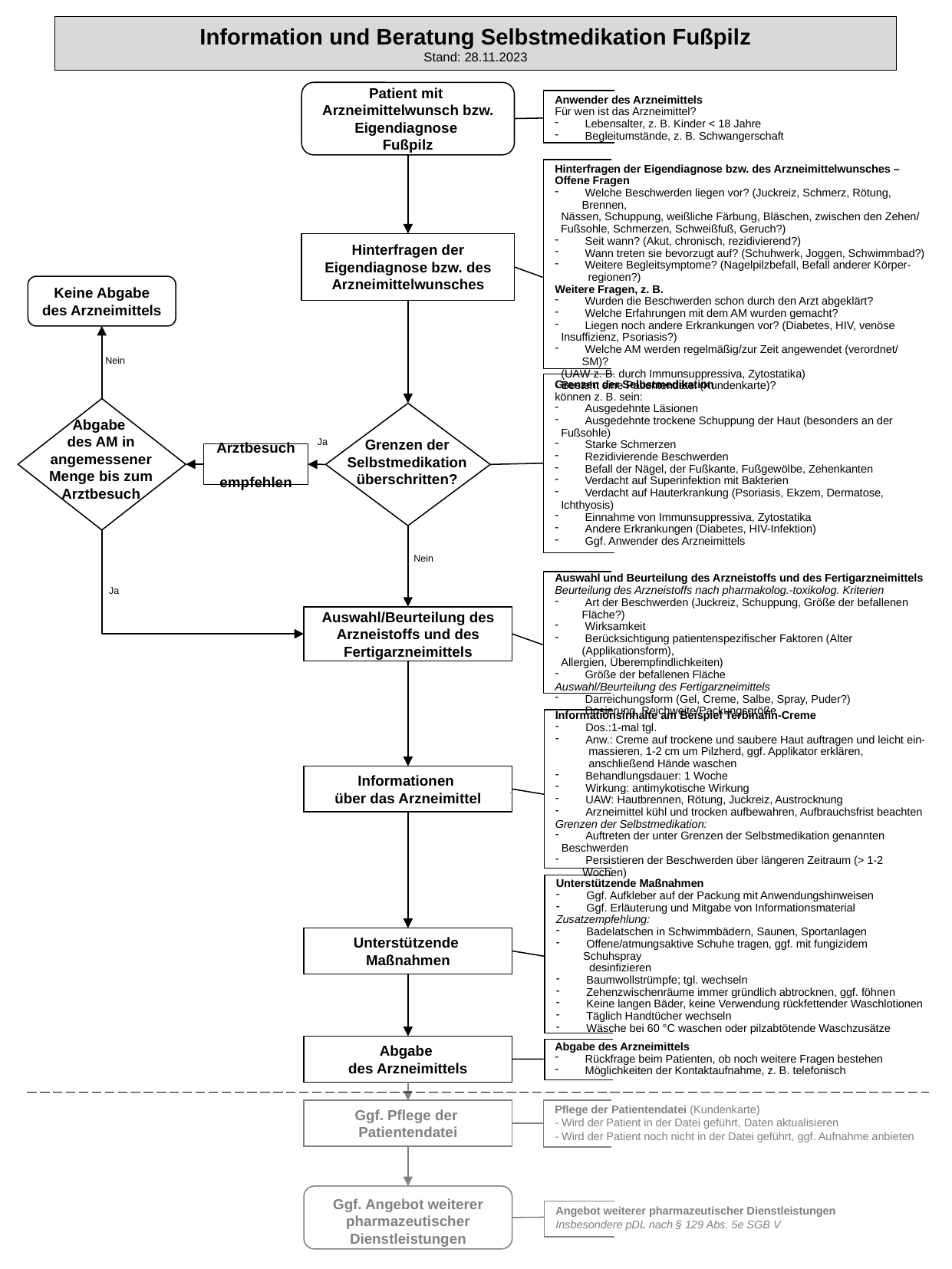

Information und Beratung Selbstmedikation Fußpilz
Stand: 28.11.2023
Patient mit  Arzneimittelwunsch bzw. Eigendiagnose
Fußpilz
Anwender des Arzneimittels
Für wen ist das Arzneimittel?
 Lebensalter, z. B. Kinder < 18 Jahre
 Begleitumstände, z. B. Schwangerschaft

Hinterfragen der Eigendiagnose bzw. des Arzneimittelwunsches – Offene Fragen
 Welche Beschwerden liegen vor? (Juckreiz, Schmerz, Rötung, Brennen,
  Nässen, Schuppung, weißliche Färbung, Bläschen, zwischen den Zehen/
  Fußsohle, Schmerzen, Schweißfuß, Geruch?)
 Seit wann? (Akut, chronisch, rezidivierend?)
 Wann treten sie bevorzugt auf? (Schuhwerk, Joggen, Schwimmbad?)
 Weitere Begleitsymptome? (Nagelpilzbefall, Befall anderer Körper-
  regionen?)
Weitere Fragen, z. B.
 Wurden die Beschwerden schon durch den Arzt abgeklärt?
 Welche Erfahrungen mit dem AM wurden gemacht?
 Liegen noch andere Erkrankungen vor? (Diabetes, HIV, venöse
  Insuffizienz, Psoriasis?)
 Welche AM werden regelmäßig/zur Zeit angewendet (verordnet/ SM)?
  (UAW z. B. durch Immunsuppressiva, Zytostatika)
- Besteht eine Patientendatei (Kundenkarte)?

Hinterfragen der Eigendiagnose bzw. des Arzneimittelwunsches
Keine Abgabe des Arzneimittels
Nein
Grenzen der Selbstmedikation
können z. B. sein:
 Ausgedehnte Läsionen
 Ausgedehnte trockene Schuppung der Haut (besonders an der
  Fußsohle)
 Starke Schmerzen
 Rezidivierende Beschwerden
 Befall der Nägel, der Fußkante, Fußgewölbe, Zehenkanten
 Verdacht auf Superinfektion mit Bakterien
 Verdacht auf Hauterkrankung (Psoriasis, Ekzem, Dermatose,
  Ichthyosis)
 Einnahme von Immunsuppressiva, Zytostatika
 Andere Erkrankungen (Diabetes, HIV-Infektion)
 Ggf. Anwender des Arzneimittels

Abgabe
des AM in angemessener Menge bis zum Arztbesuch
Grenzen der Selbstmedikation überschritten?
Ja
Arztbesuch
empfehlen
Nein
Auswahl und Beurteilung des Arzneistoffs und des Fertigarzneimittels
Beurteilung des Arzneistoffs nach pharmakolog.-toxikolog. Kriterien
 Art der Beschwerden (Juckreiz, Schuppung, Größe der befallenen Fläche?)
 Wirksamkeit
 Berücksichtigung patientenspezifischer Faktoren (Alter (Applikationsform),
  Allergien, Überempfindlichkeiten)
 Größe der befallenen Fläche
Auswahl/Beurteilung des Fertigarzneimittels
 Darreichungsform (Gel, Creme, Salbe, Spray, Puder?)
 Dosierung, Reichweite/Packungsgröße

Ja
Auswahl/Beurteilung des Arzneistoffs und des Fertigarzneimittels
Informationsinhalte am Beispiel Terbinafin-Creme
 Dos.:1-mal tgl.
 Anw.: Creme auf trockene und saubere Haut auftragen und leicht ein-
  massieren, 1-2 cm um Pilzherd, ggf. Applikator erklären,
  anschließend Hände waschen
 Behandlungsdauer: 1 Woche
 Wirkung: antimykotische Wirkung
 UAW: Hautbrennen, Rötung, Juckreiz, Austrocknung
 Arzneimittel kühl und trocken aufbewahren, Aufbrauchsfrist beachten
Grenzen der Selbstmedikation:
 Auftreten der unter Grenzen der Selbstmedikation genannten
  Beschwerden
 Persistieren der Beschwerden über längeren Zeitraum (> 1-2 Wochen)

Informationen
über das Arzneimittel

Unterstützende Maßnahmen
 Ggf. Aufkleber auf der Packung mit Anwendungshinweisen
 Ggf. Erläuterung und Mitgabe von Informationsmaterial
Zusatzempfehlung:
 Badelatschen in Schwimmbädern, Saunen, Sportanlagen
 Offene/atmungsaktive Schuhe tragen, ggf. mit fungizidem Schuhspray
  desinfizieren
 Baumwollstrümpfe; tgl. wechseln
 Zehenzwischenräume immer gründlich abtrocknen, ggf. föhnen
 Keine langen Bäder, keine Verwendung rückfettender Waschlotionen
 Täglich Handtücher wechseln
 Wäsche bei 60 °C waschen oder pilzabtötende Waschzusätze

Unterstützende
Maßnahmen
Abgabe des Arzneimittels
 Rückfrage beim Patienten, ob noch weitere Fragen bestehen
 Möglichkeiten der Kontaktaufnahme, z. B. telefonisch
Abgabe
des Arzneimittels

Pflege der Patientendatei (Kundenkarte)
- Wird der Patient in der Datei geführt, Daten aktualisieren
- Wird der Patient noch nicht in der Datei geführt, ggf. Aufnahme anbieten
Ggf. Pflege der
Patientendatei

Ggf. Angebot weiterer pharmazeutischer Dienstleistungen
Angebot weiterer pharmazeutischer Dienstleistungen
Insbesondere pDL nach § 129 Abs. 5e SGB V